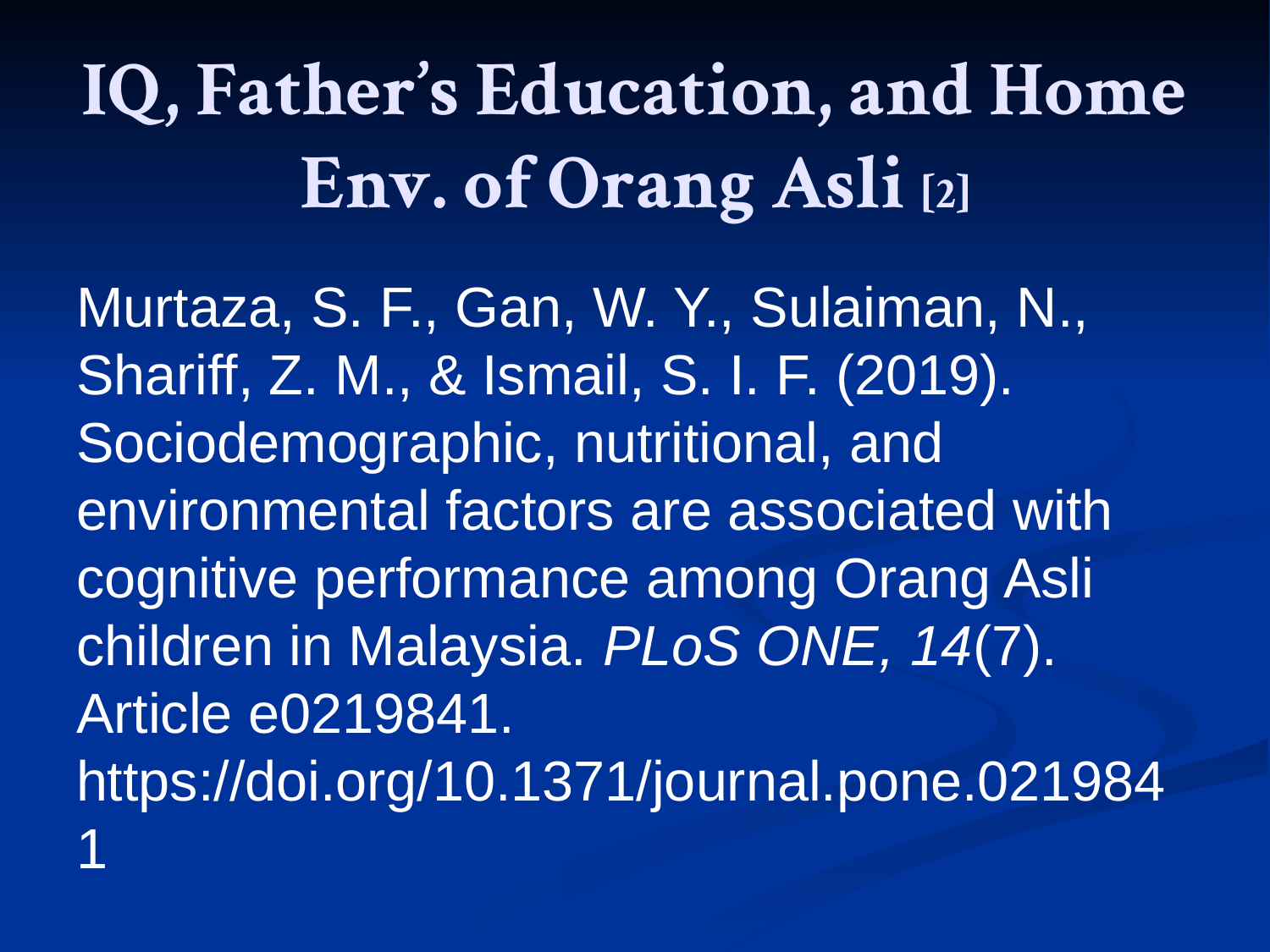

# IQ, Father’s Education, and Home Env. of Orang Asli [2]
Murtaza, S. F., Gan, W. Y., Sulaiman, N., Shariff, Z. M., & Ismail, S. I. F. (2019). Sociodemographic, nutritional, and environmental factors are associated with cognitive performance among Orang Asli children in Malaysia. PLoS ONE, 14(7). Article e0219841. https://doi.org/10.1371/journal.pone.0219841